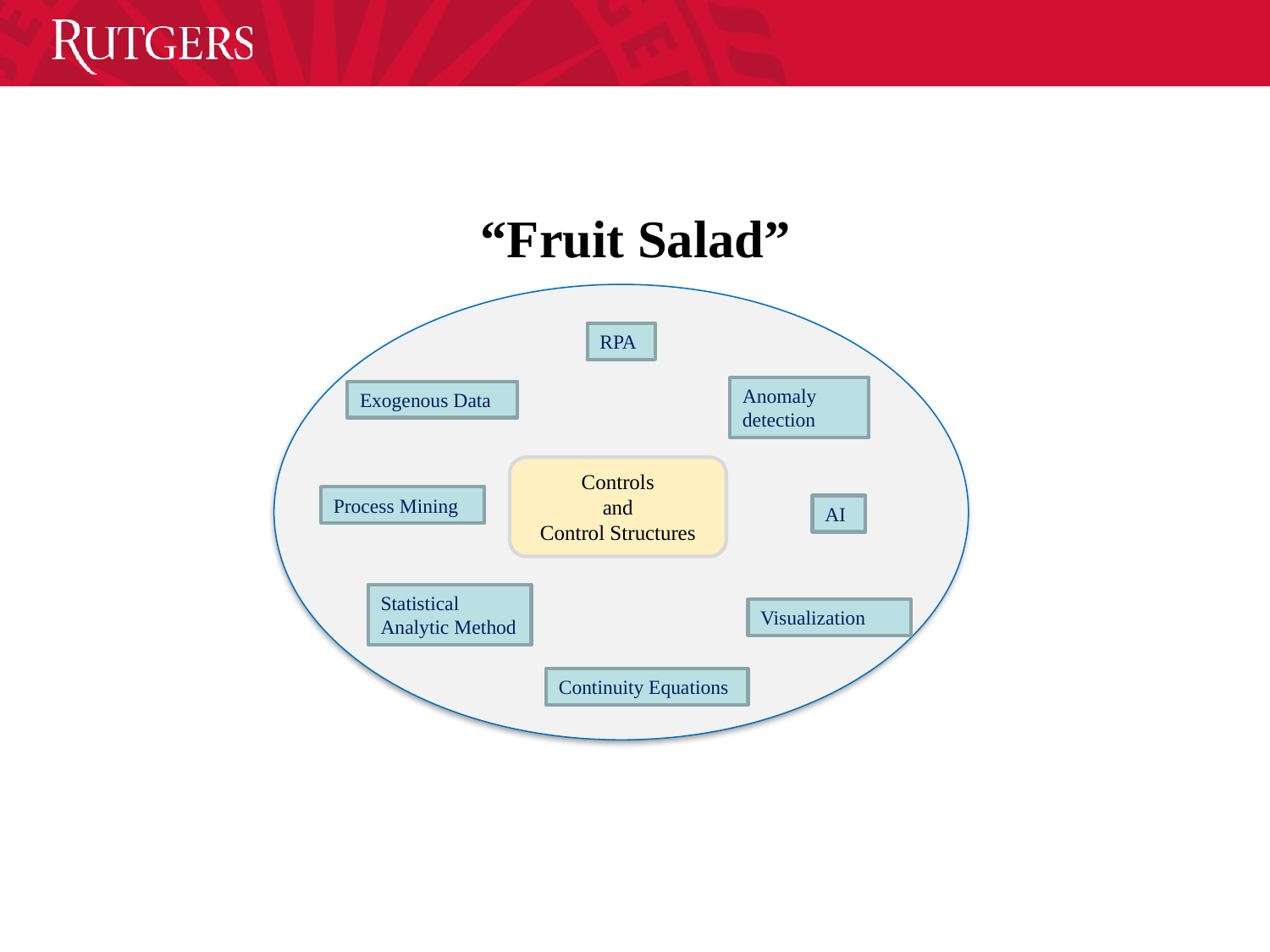

# “Fruit Salad”

RPA
Anomaly detection
Exogenous Data
Controls
and
Control Structures
Process Mining
AI
Statistical Analytic Method
Visualization
Continuity Equations